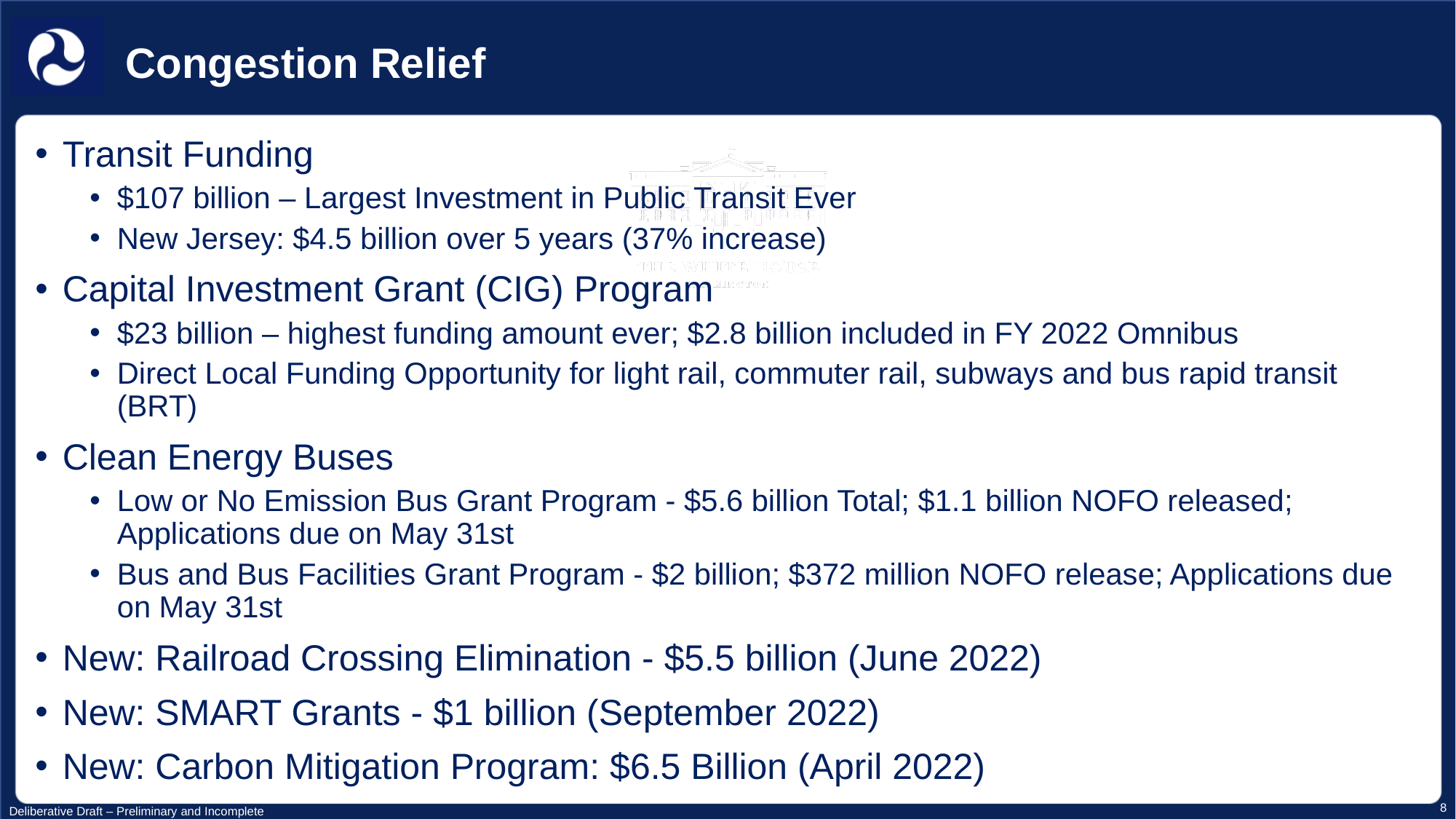

Congestion Relief
Transit Funding
$107 billion – Largest Investment in Public Transit Ever
New Jersey: $4.5 billion over 5 years (37% increase)
Capital Investment Grant (CIG) Program
$23 billion – highest funding amount ever; $2.8 billion included in FY 2022 Omnibus
Direct Local Funding Opportunity for light rail, commuter rail, subways and bus rapid transit (BRT)
Clean Energy Buses
Low or No Emission Bus Grant Program - $5.6 billion Total; $1.1 billion NOFO released; Applications due on May 31st
Bus and Bus Facilities Grant Program - $2 billion; $372 million NOFO release; Applications due on May 31st
New: Railroad Crossing Elimination - $5.5 billion (June 2022)
New: SMART Grants - $1 billion (September 2022)
New: Carbon Mitigation Program: $6.5 Billion (April 2022)

8